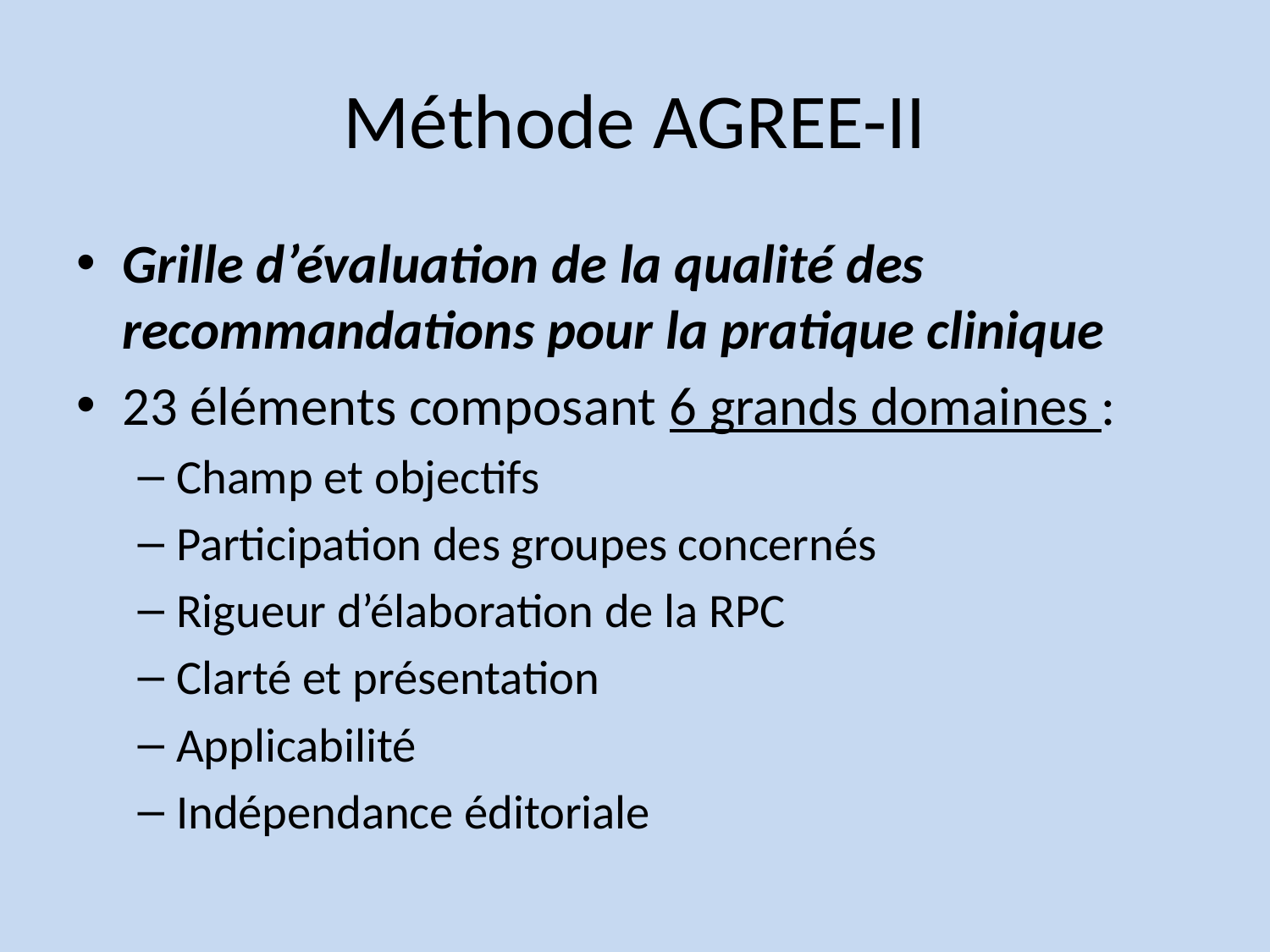

# Méthode AGREE-II
Grille d’évaluation de la qualité des recommandations pour la pratique clinique
23 éléments composant 6 grands domaines :
Champ et objectifs
Participation des groupes concernés
Rigueur d’élaboration de la RPC
Clarté et présentation
Applicabilité
Indépendance éditoriale